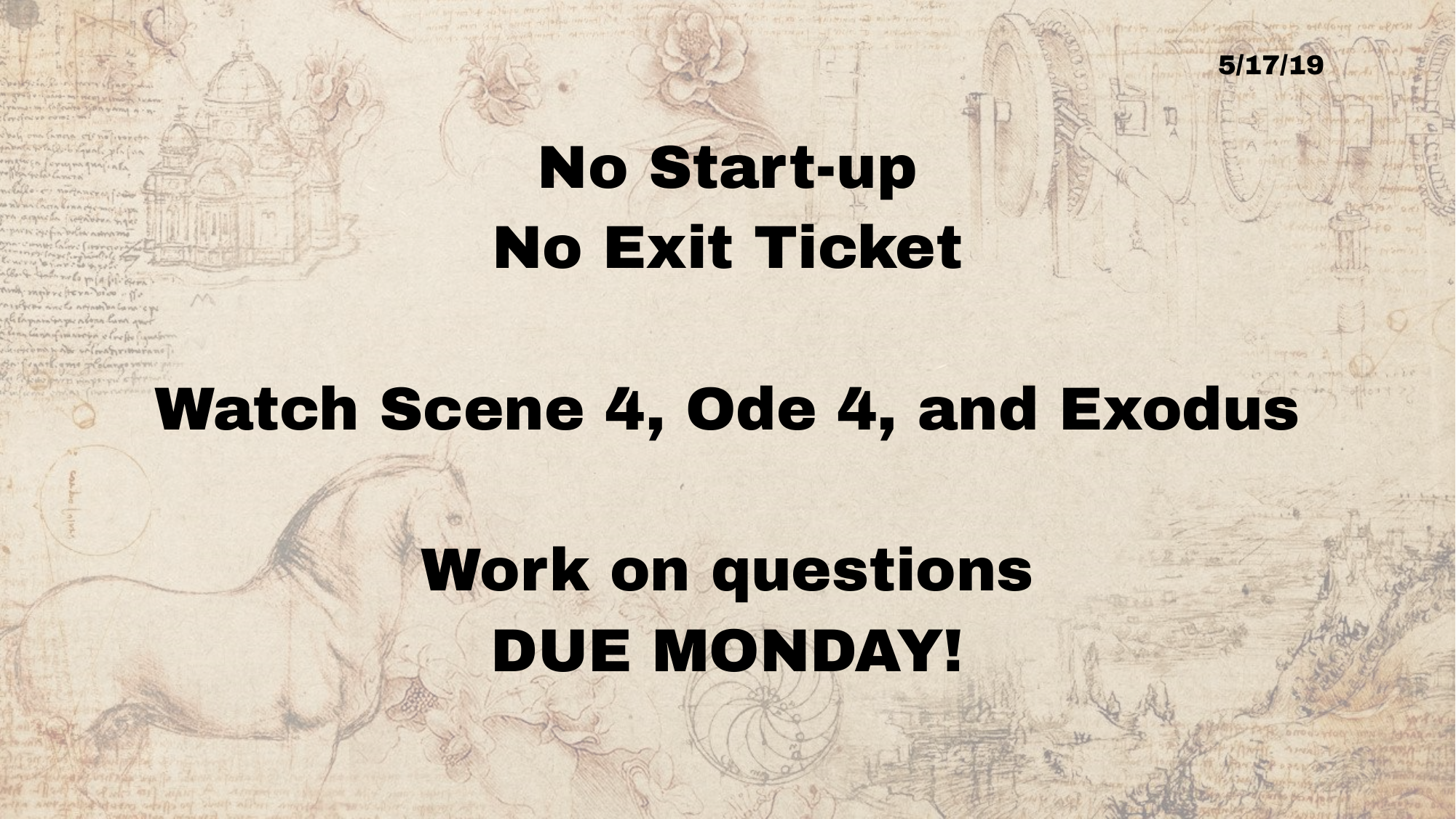

No Start-up
No Exit Ticket

Watch Scene 4, Ode 4, and Exodus

Work on questions
DUE MONDAY!
5/17/19